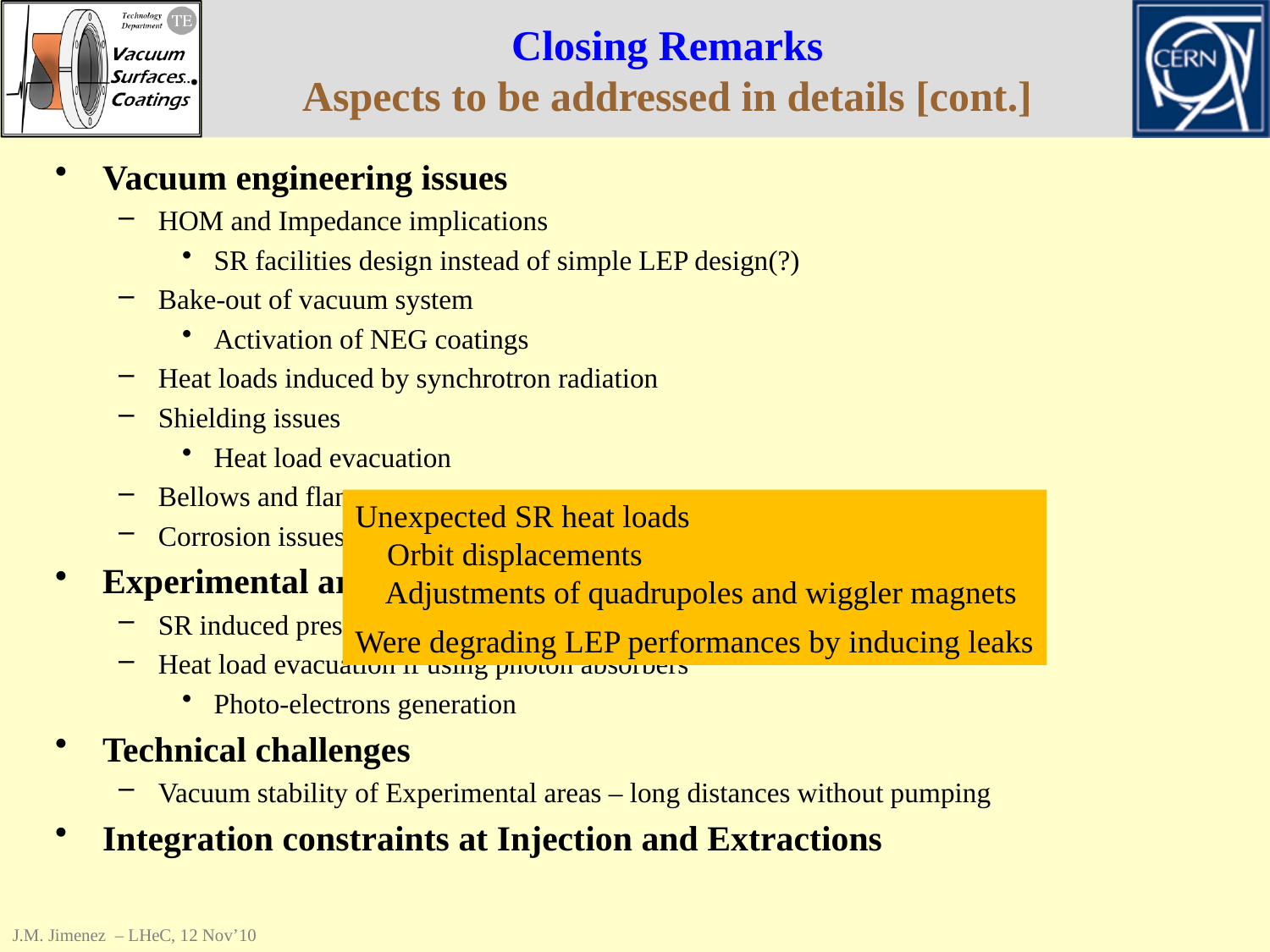

# Closing Remarks Aspects to be addressed in details [cont.]
Vacuum engineering issues
HOM and Impedance implications
SR facilities design instead of simple LEP design(?)
Bake-out of vacuum system
Activation of NEG coatings
Heat loads induced by synchrotron radiation
Shielding issues
Heat load evacuation
Bellows and flanges
Corrosion issues
Experimental areas
SR induced pressure rise
Heat load evacuation if using photon absorbers
Photo-electrons generation
Technical challenges
Vacuum stability of Experimental areas – long distances without pumping
Integration constraints at Injection and Extractions
Unexpected SR heat loads
    Orbit displacements
    Adjustments of quadrupoles and wiggler magnets
Were degrading LEP performances by inducing leaks